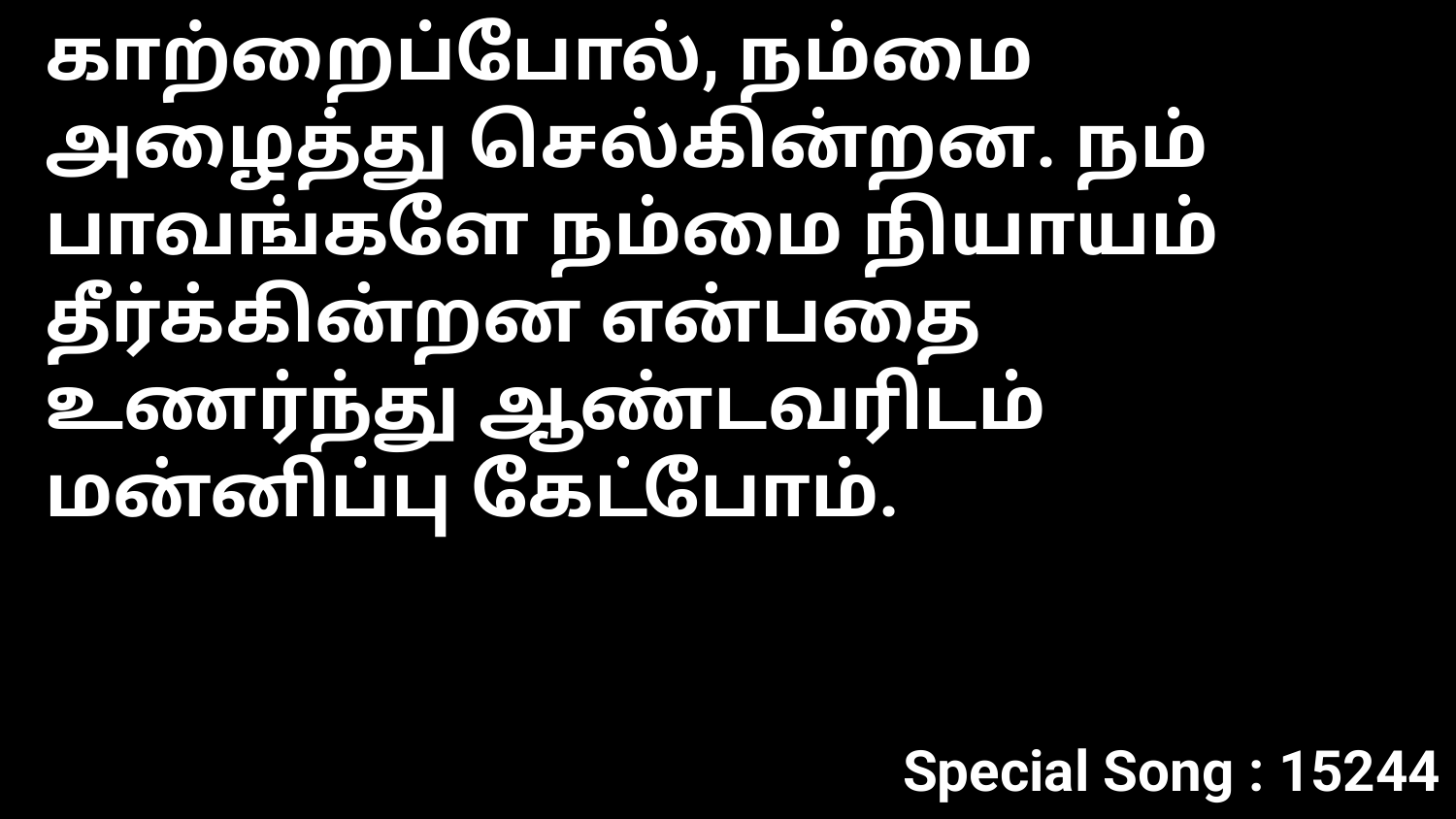

காற்றைப்போல், நம்மை அழைத்து செல்கின்றன. நம் பாவங்களே நம்மை நியாயம் தீர்க்கின்றன என்பதை உணர்ந்து ஆண்டவரிடம் மன்னிப்பு கேட்போம்.

Special Song : 15244